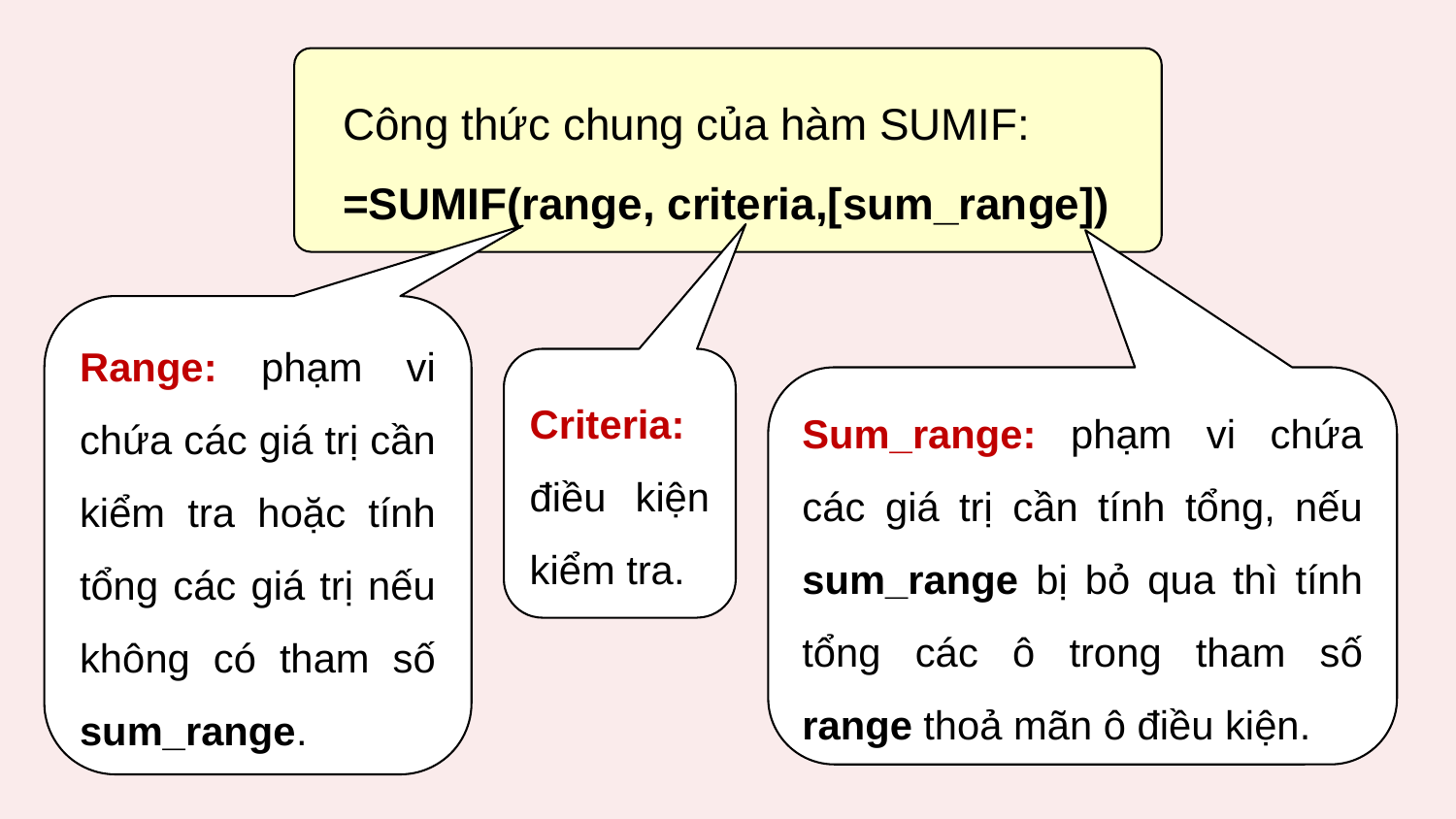

Công thức chung của hàm SUMIF:
=SUMIF(range, criteria,[sum_range])
Range: phạm vi chứa các giá trị cần kiểm tra hoặc tính tổng các giá trị nếu không có tham số sum_range.
Criteria: điều kiện kiểm tra.
Sum_range: phạm vi chứa các giá trị cần tính tổng, nếu sum_range bị bỏ qua thì tính tổng các ô trong tham số range thoả mãn ô điều kiện.